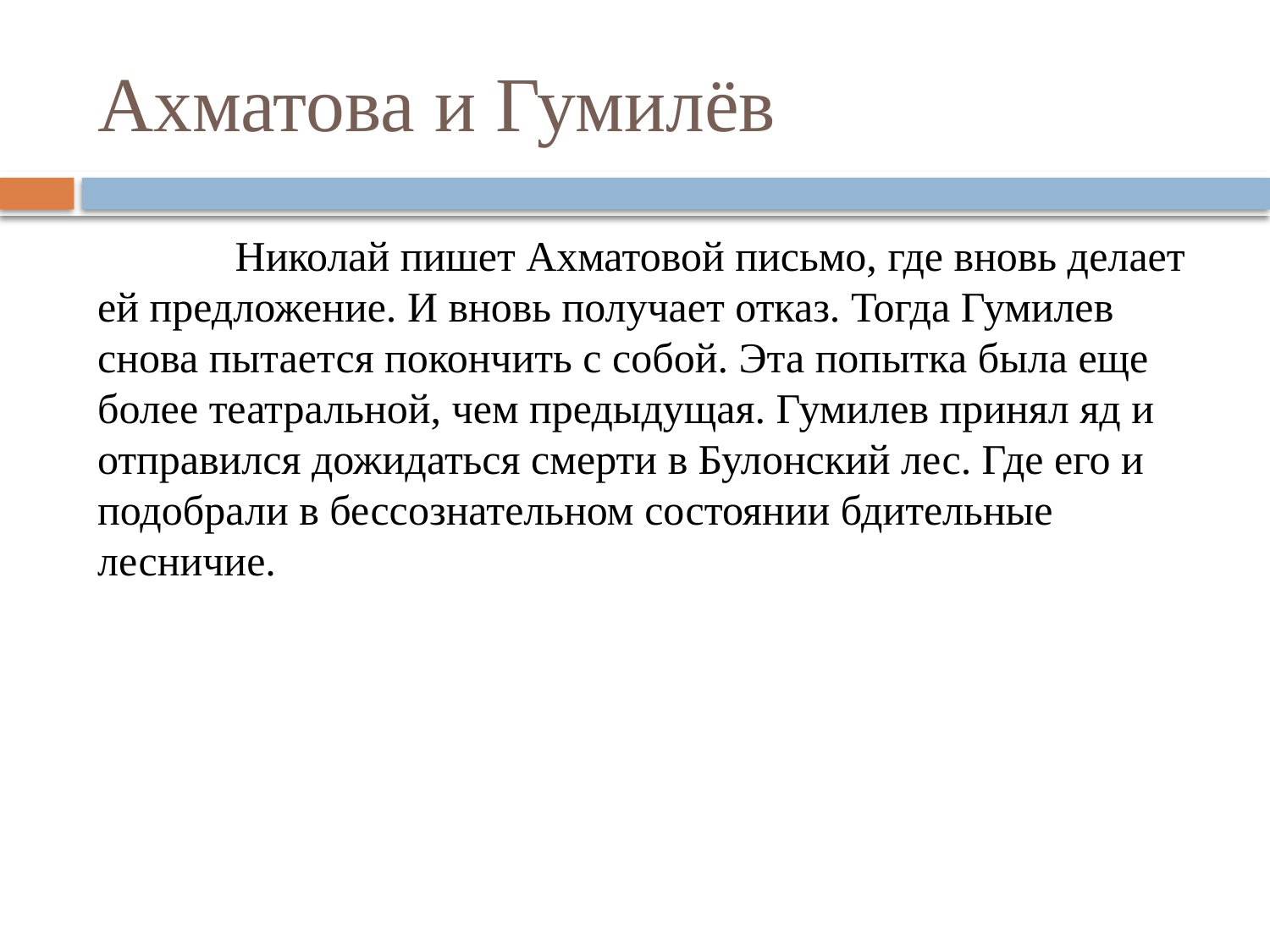

# Ахматова и Гумилёв
	 Николай пишет Ахматовой письмо, где вновь делает ей предложение. И вновь получает отказ. Тогда Гумилев снова пытается покончить с собой. Эта попытка была еще более театральной, чем предыдущая. Гумилев принял яд и отправился дожидаться смерти в Булонский лес. Где его и подобрали в бессознательном состоянии бдительные лесничие.